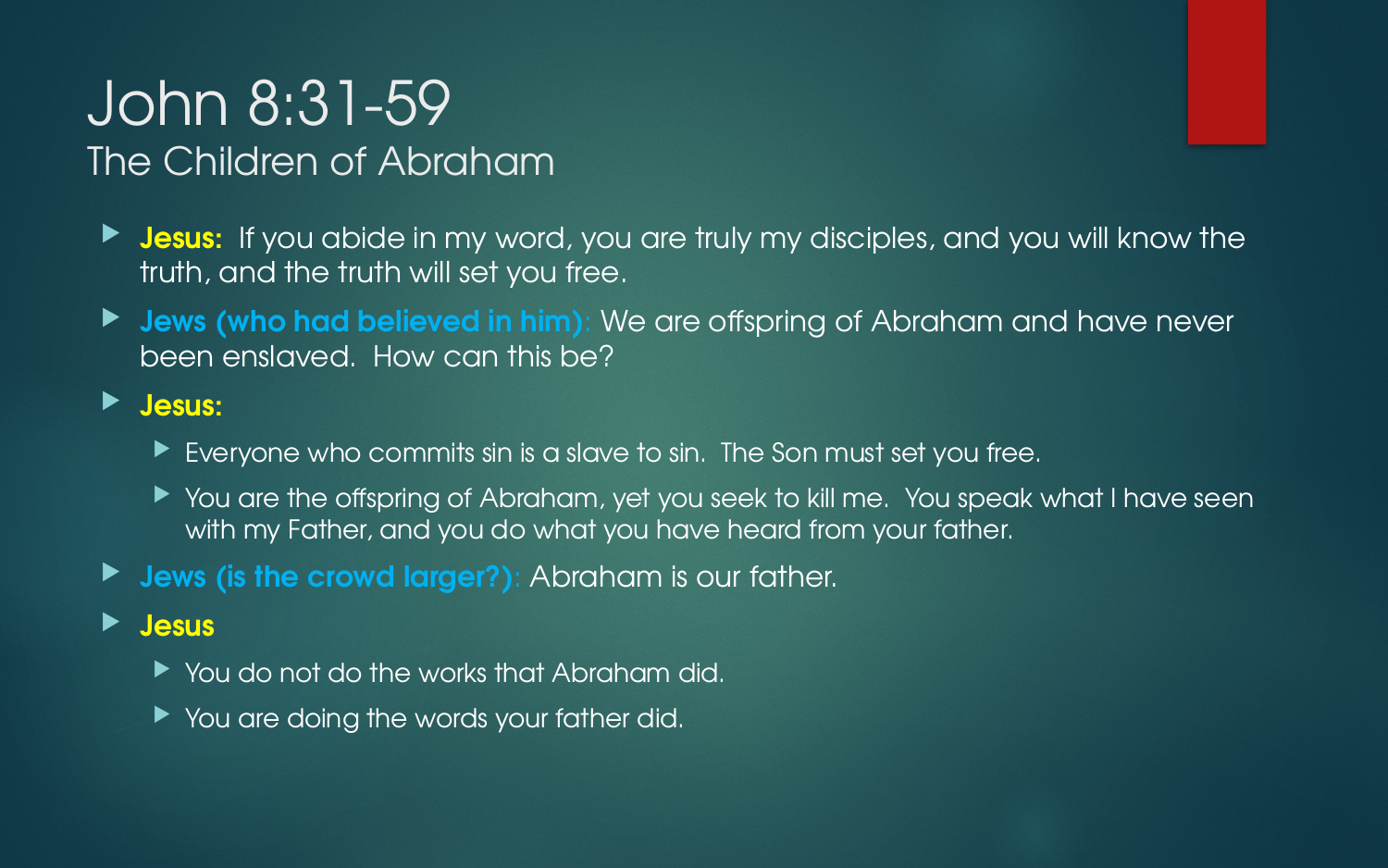

# John 8:31-59 The Children of Abraham
Jesus:  If you abide in my word, you are truly my disciples, and you will know the truth, and the truth will set you free.
Jews (who had believed in him): We are offspring of Abraham and have never been enslaved.  How can this be?
Jesus:
Everyone who commits sin is a slave to sin.  The Son must set you free.
You are the offspring of Abraham, yet you seek to kill me.  You speak what I have seen with my Father, and you do what you have heard from your father.
Jews (is the crowd larger?): Abraham is our father.
Jesus
You do not do the works that Abraham did.
You are doing the words your father did.